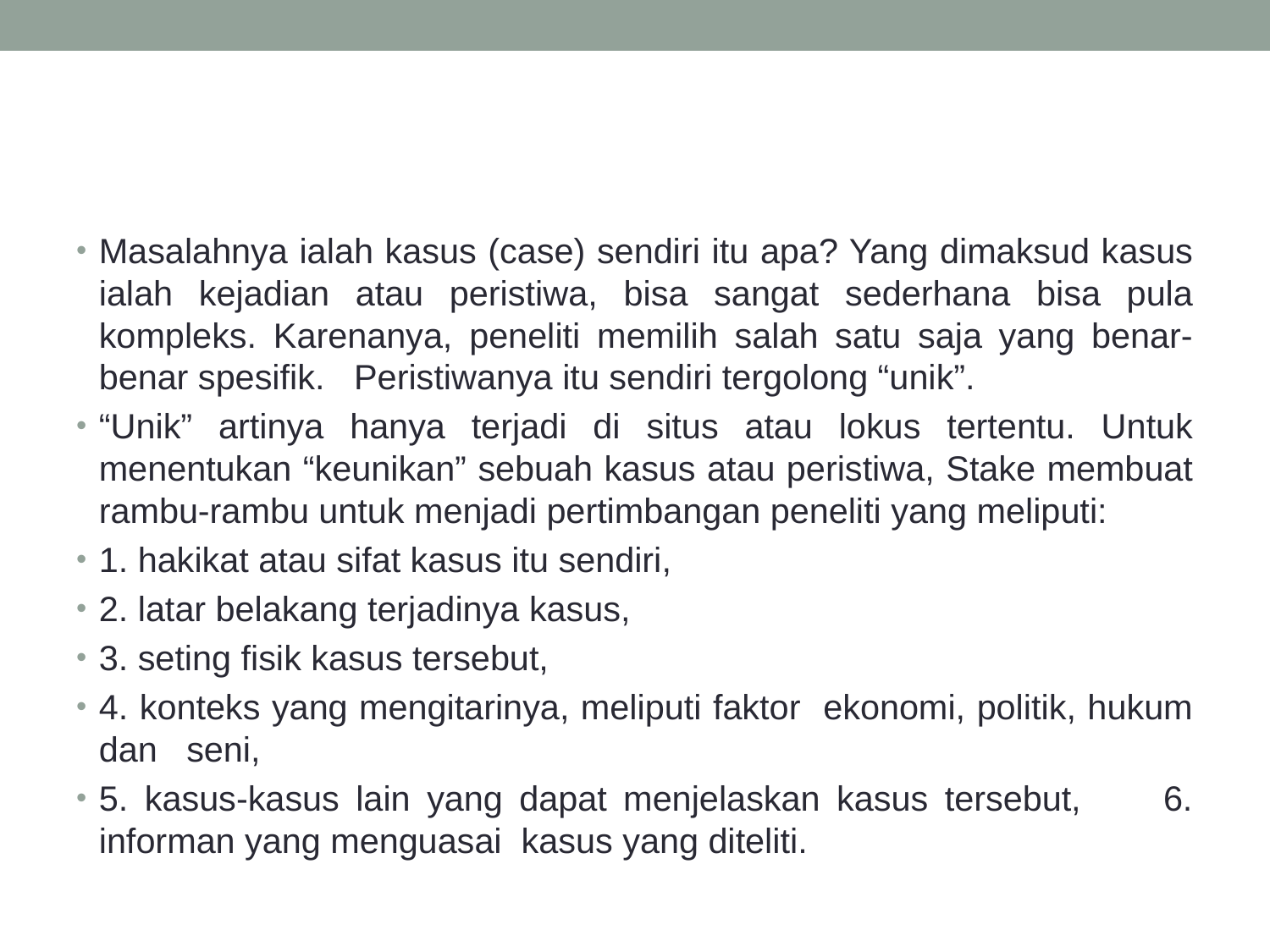

#
Masalahnya ialah kasus (case) sendiri itu apa? Yang dimaksud kasus ialah kejadian atau peristiwa, bisa sangat sederhana bisa pula kompleks. Karenanya, peneliti memilih salah satu saja yang benar-benar spesifik.   Peristiwanya itu sendiri tergolong “unik”.
“Unik” artinya hanya terjadi di situs atau lokus tertentu. Untuk menentukan “keunikan” sebuah kasus atau peristiwa, Stake membuat rambu-rambu untuk menjadi pertimbangan peneliti yang meliputi:
1. hakikat atau sifat kasus itu sendiri,
2. latar belakang terjadinya kasus,
3. seting fisik kasus tersebut,
4. konteks yang mengitarinya, meliputi faktor  ekonomi, politik, hukum dan   seni,
5. kasus-kasus lain yang dapat menjelaskan kasus tersebut,     6. informan yang menguasai  kasus yang diteliti.